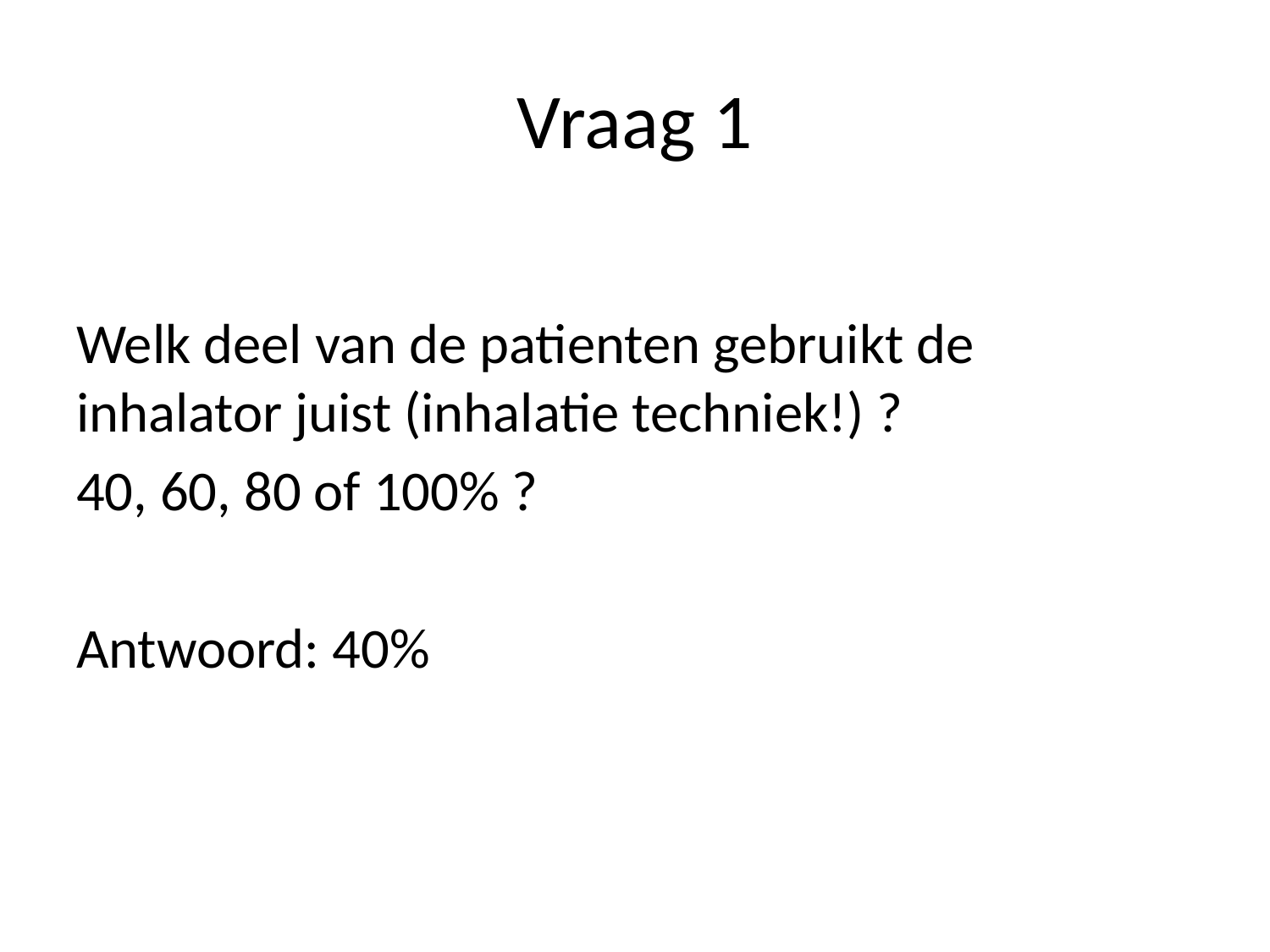

# Vraag 1

Welk deel van de patienten gebruikt de inhalator juist (inhalatie techniek!) ?
40, 60, 80 of 100% ?

Antwoord: 40%